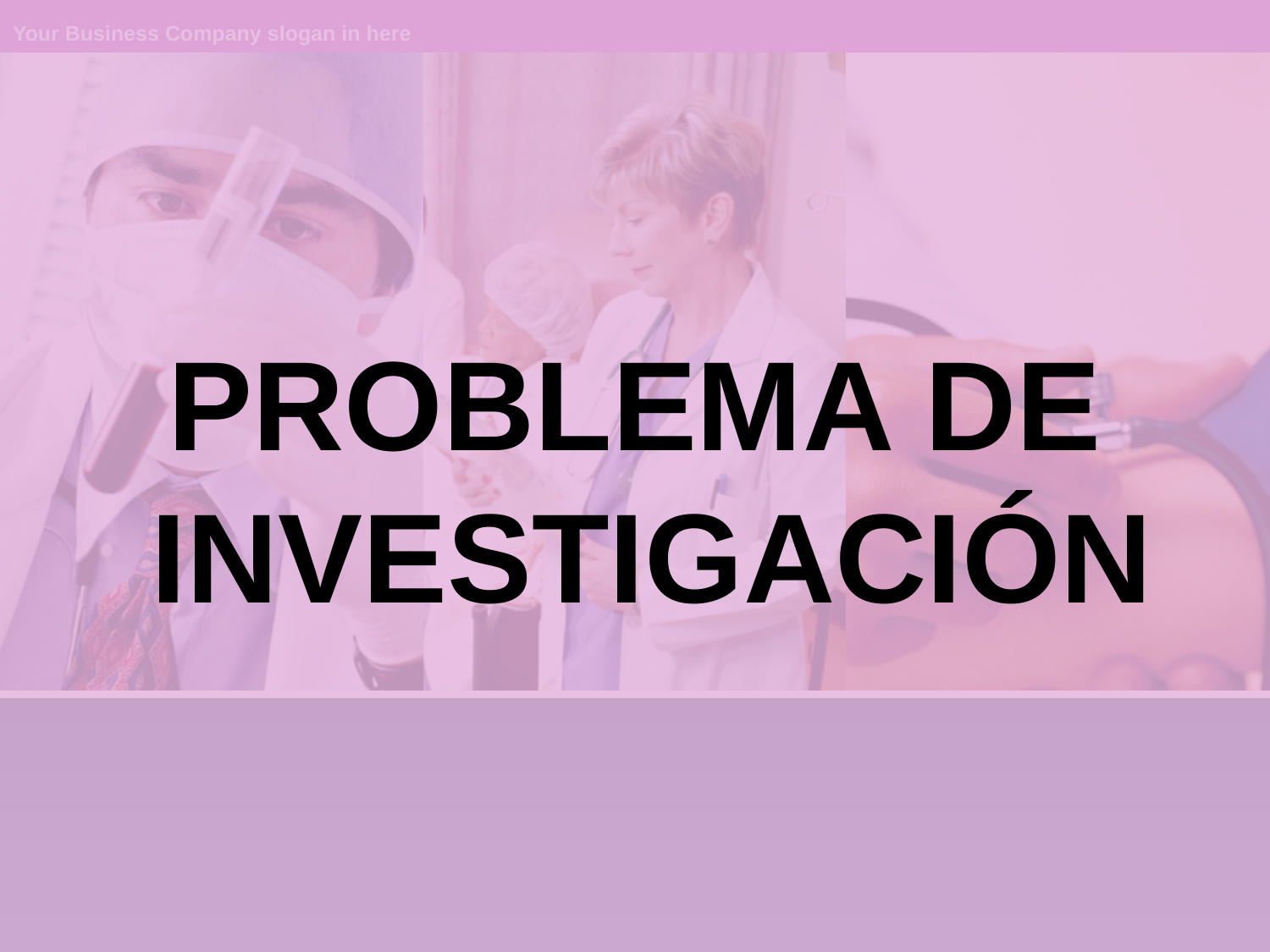

Your Business Company slogan in here
PROBLEMA DE
 INVESTIGACIóN